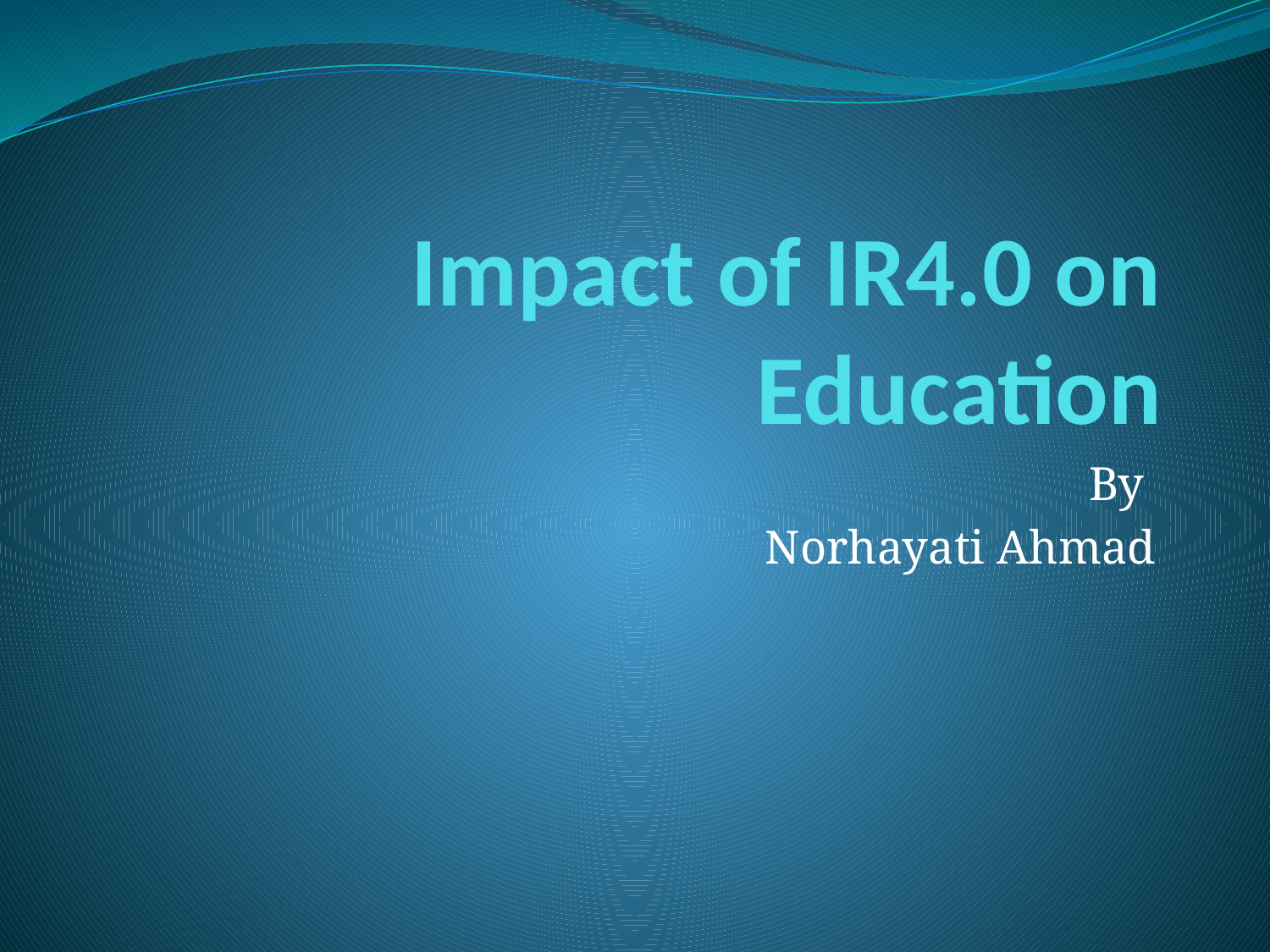

# Impact of IR4.0 on Education
By
Norhayati Ahmad